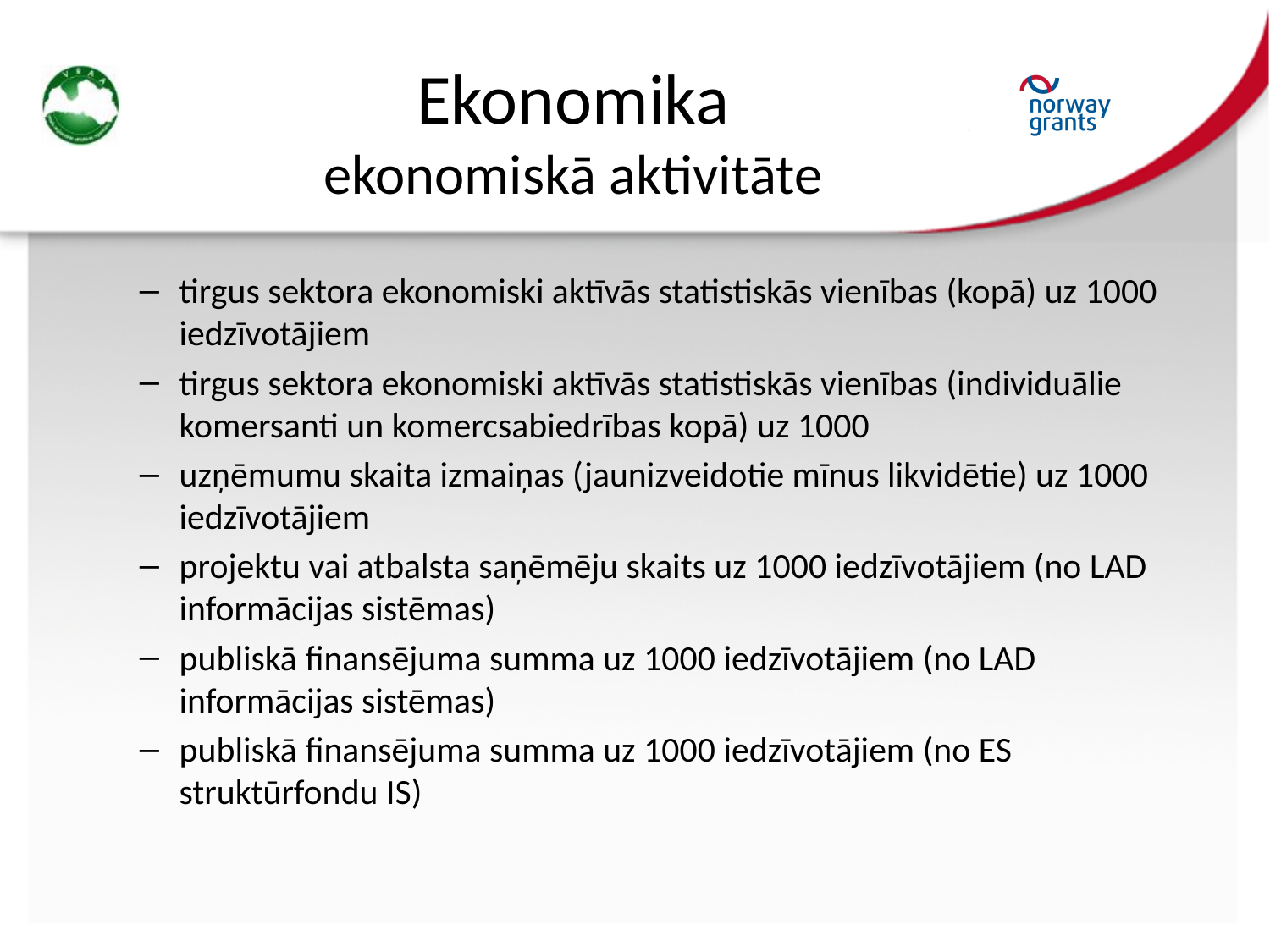

# Ekonomika ekonomiskā aktivitāte
tirgus sektora ekonomiski aktīvās statistiskās vienības (kopā) uz 1000 iedzīvotājiem
tirgus sektora ekonomiski aktīvās statistiskās vienības (individuālie komersanti un komercsabiedrības kopā) uz 1000
uzņēmumu skaita izmaiņas (jaunizveidotie mīnus likvidētie) uz 1000 iedzīvotājiem
projektu vai atbalsta saņēmēju skaits uz 1000 iedzīvotājiem (no LAD informācijas sistēmas)
publiskā finansējuma summa uz 1000 iedzīvotājiem (no LAD informācijas sistēmas)
publiskā finansējuma summa uz 1000 iedzīvotājiem (no ES struktūrfondu IS)